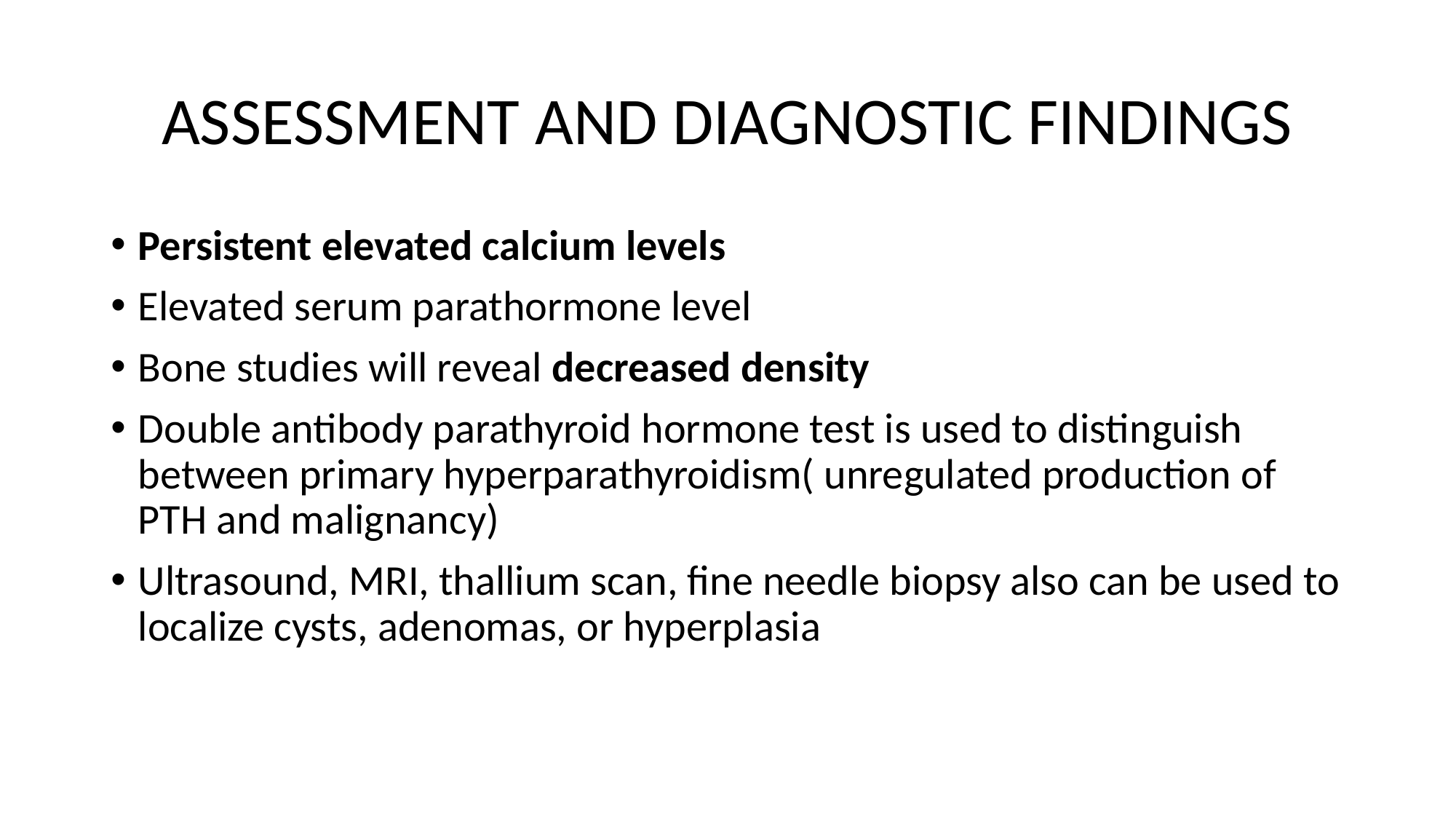

# ASSESSMENT AND DIAGNOSTIC FINDINGS
Persistent elevated calcium levels
Elevated serum parathormone level
Bone studies will reveal decreased density
Double antibody parathyroid hormone test is used to distinguish between primary hyperparathyroidism( unregulated production of PTH and malignancy)
Ultrasound, MRI, thallium scan, fine needle biopsy also can be used to localize cysts, adenomas, or hyperplasia